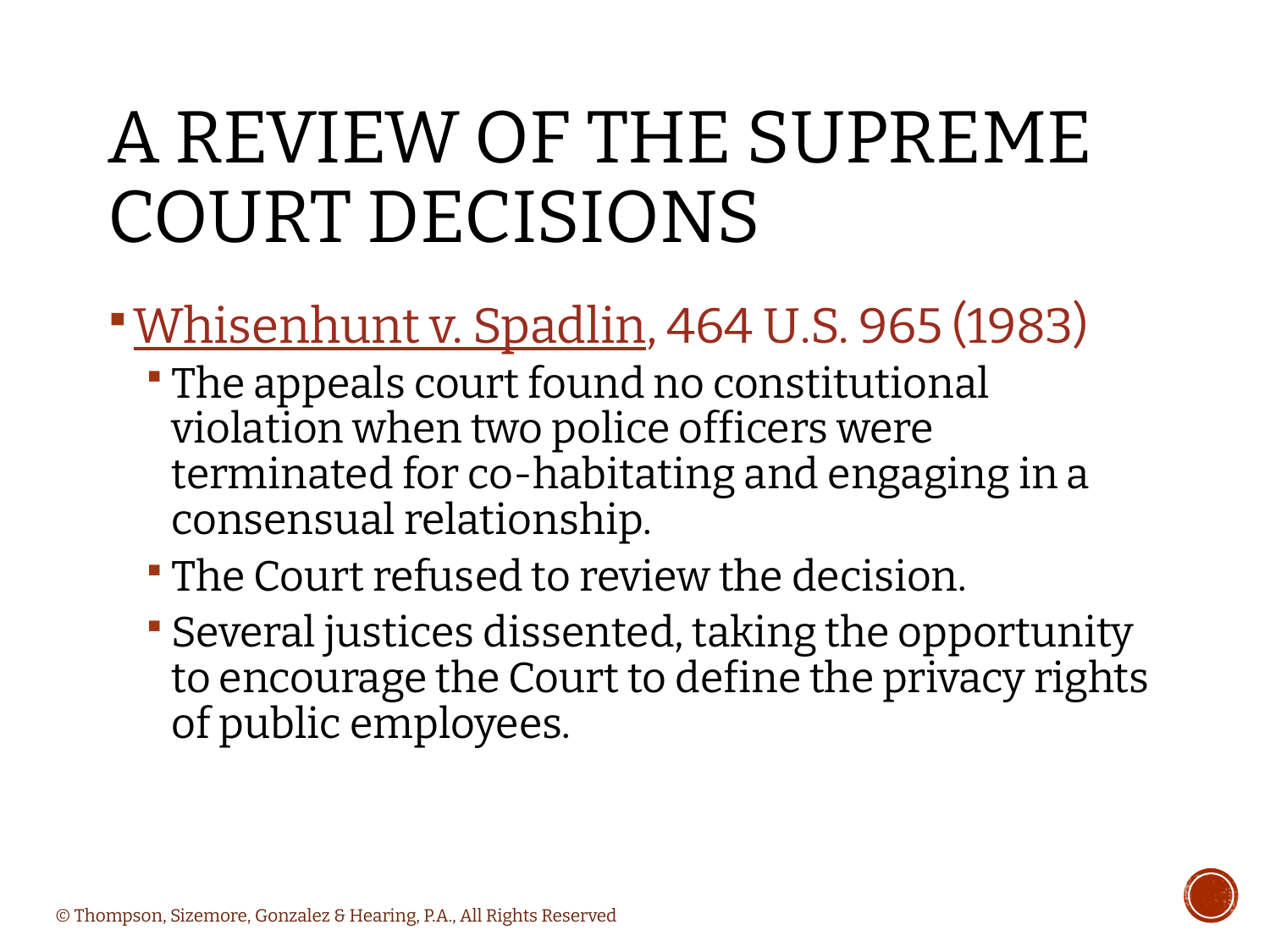

# A Review of the Supreme Court Decisions
Whisenhunt v. Spadlin, 464 U.S. 965 (1983)
The appeals court found no constitutional violation when two police officers were terminated for co-habitating and engaging in a consensual relationship.
The Court refused to review the decision.
Several justices dissented, taking the opportunity to encourage the Court to define the privacy rights of public employees.
© Thompson, Sizemore, Gonzalez & Hearing, P.A., All Rights Reserved